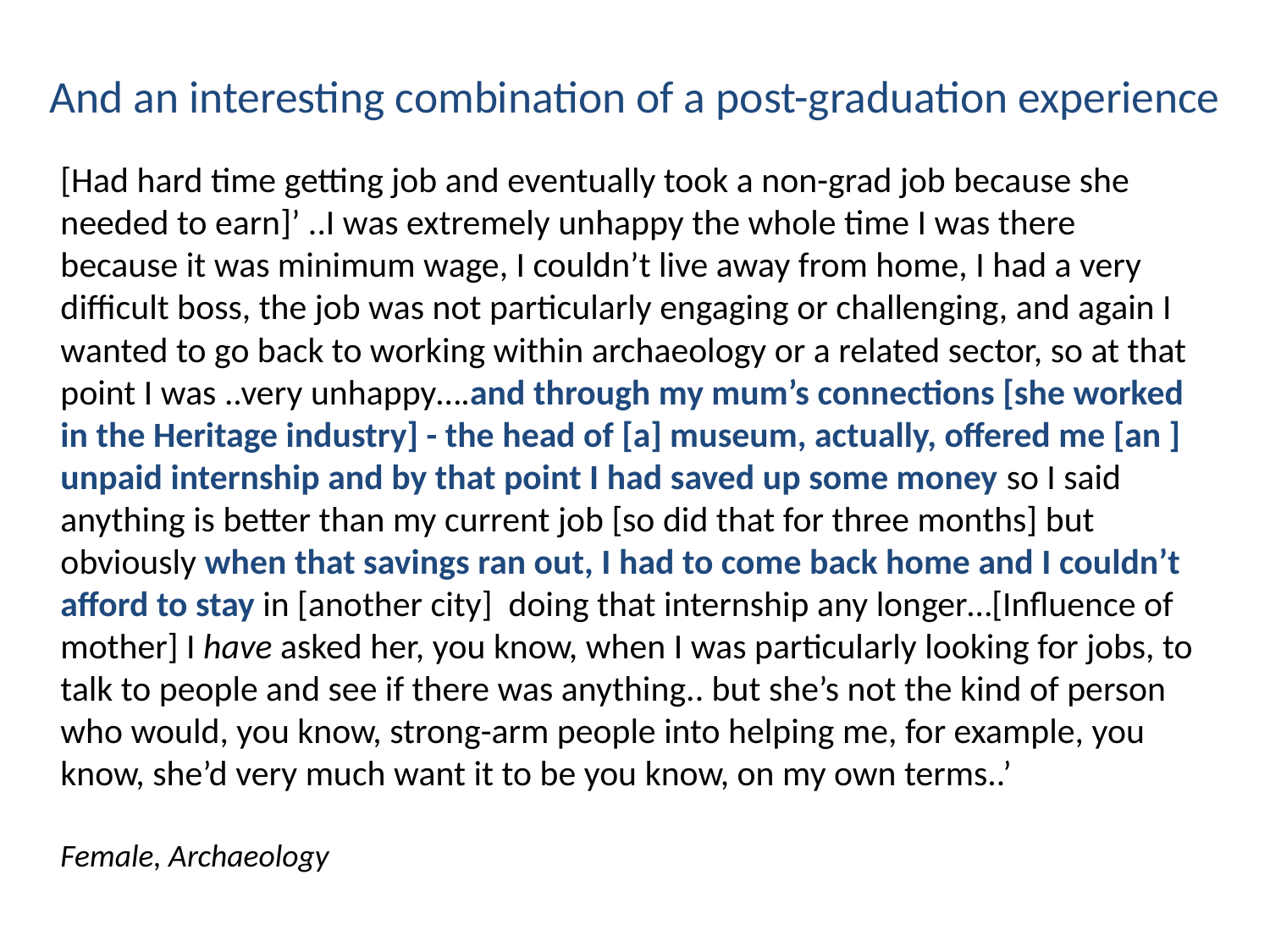

# And an interesting combination of a post-graduation experience
[Had hard time getting job and eventually took a non-grad job because she needed to earn]’ ..I was extremely unhappy the whole time I was there because it was minimum wage, I couldn’t live away from home, I had a very difficult boss, the job was not particularly engaging or challenging, and again I wanted to go back to working within archaeology or a related sector, so at that point I was ..very unhappy….and through my mum’s connections [she worked in the Heritage industry] - the head of [a] museum, actually, offered me [an ] unpaid internship and by that point I had saved up some money so I said anything is better than my current job [so did that for three months] but obviously when that savings ran out, I had to come back home and I couldn’t afford to stay in [another city]  doing that internship any longer…[Influence of mother] I have asked her, you know, when I was particularly looking for jobs, to talk to people and see if there was anything.. but she’s not the kind of person who would, you know, strong-arm people into helping me, for example, you know, she’d very much want it to be you know, on my own terms..’

Female, Archaeology